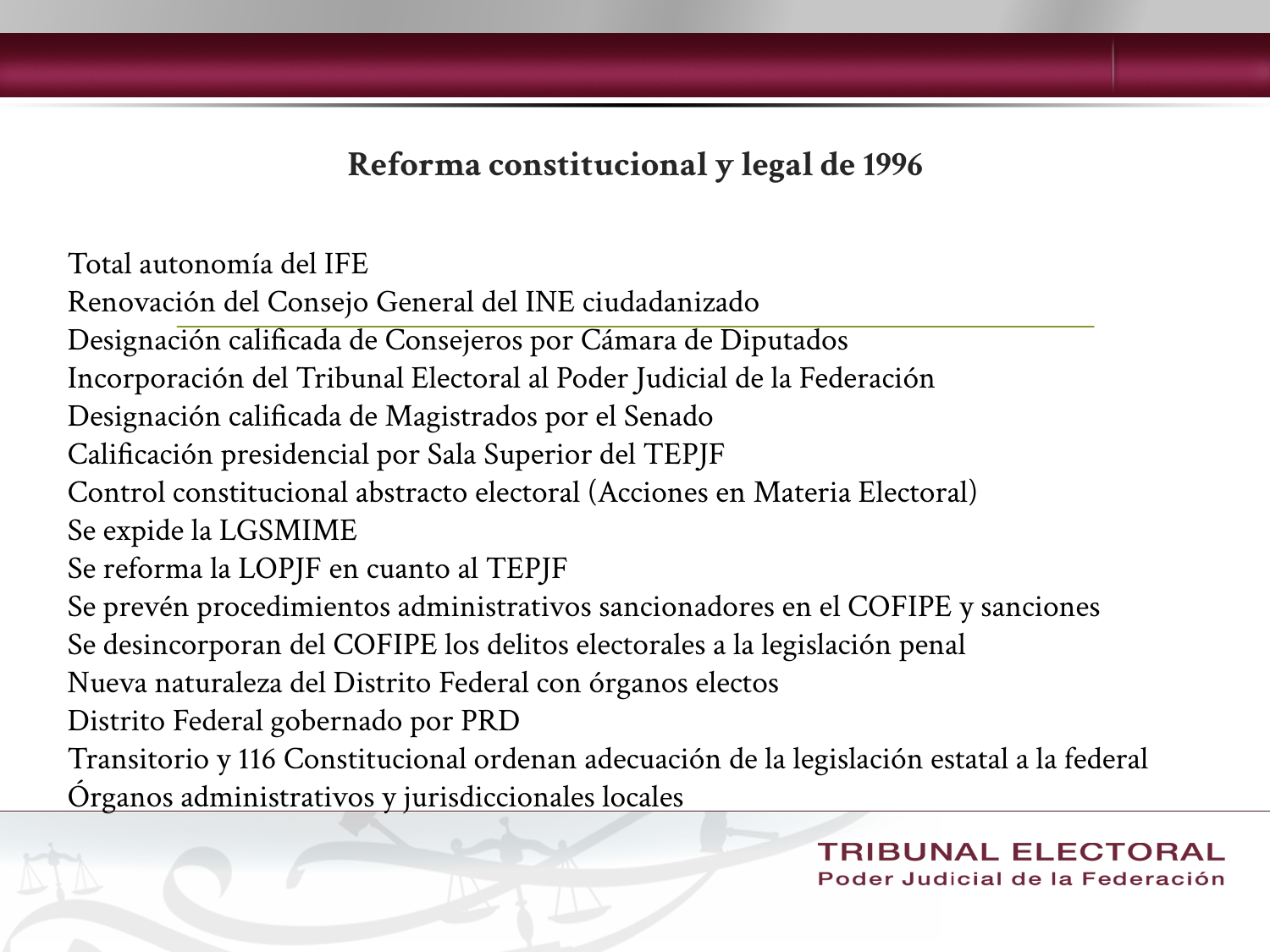

# Reforma constitucional y legal de 1996
Total autonomía del IFE
Renovación del Consejo General del INE ciudadanizado
Designación calificada de Consejeros por Cámara de Diputados
Incorporación del Tribunal Electoral al Poder Judicial de la Federación
Designación calificada de Magistrados por el Senado
Calificación presidencial por Sala Superior del TEPJF
Control constitucional abstracto electoral (Acciones en Materia Electoral)
Se expide la LGSMIME
Se reforma la LOPJF en cuanto al TEPJF
Se prevén procedimientos administrativos sancionadores en el COFIPE y sanciones
Se desincorporan del COFIPE los delitos electorales a la legislación penal
Nueva naturaleza del Distrito Federal con órganos electos
Distrito Federal gobernado por PRD
Transitorio y 116 Constitucional ordenan adecuación de la legislación estatal a la federal
Órganos administrativos y jurisdiccionales locales